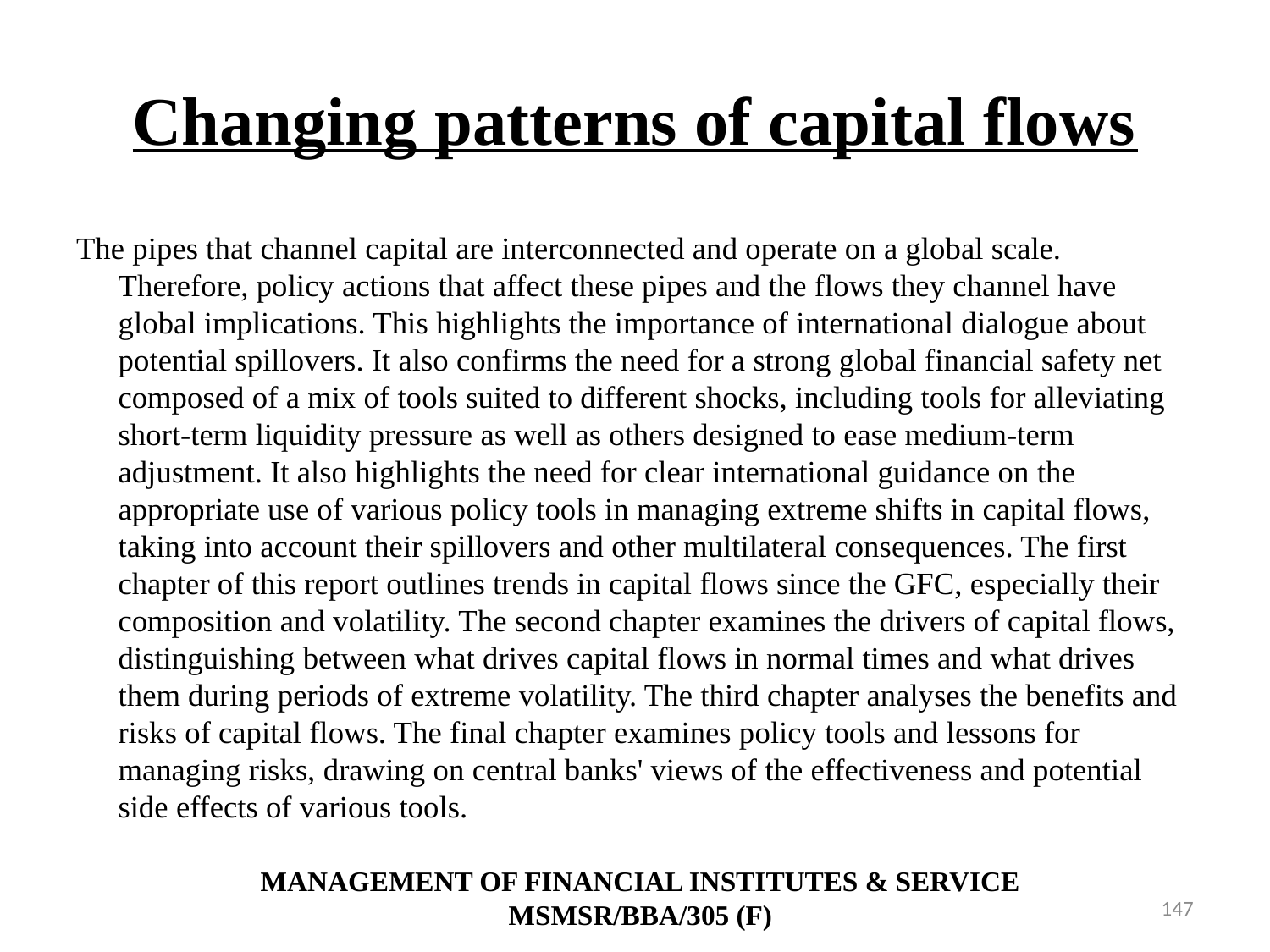

# Changing patterns of capital flows
The pipes that channel capital are interconnected and operate on a global scale. Therefore, policy actions that affect these pipes and the flows they channel have global implications. This highlights the importance of international dialogue about potential spillovers. It also confirms the need for a strong global financial safety net composed of a mix of tools suited to different shocks, including tools for alleviating short-term liquidity pressure as well as others designed to ease medium-term adjustment. It also highlights the need for clear international guidance on the appropriate use of various policy tools in managing extreme shifts in capital flows, taking into account their spillovers and other multilateral consequences. The first chapter of this report outlines trends in capital flows since the GFC, especially their composition and volatility. The second chapter examines the drivers of capital flows, distinguishing between what drives capital flows in normal times and what drives them during periods of extreme volatility. The third chapter analyses the benefits and risks of capital flows. The final chapter examines policy tools and lessons for managing risks, drawing on central banks' views of the effectiveness and potential side effects of various tools.

MANAGEMENT OF FINANCIAL INSTITUTES & SERVICE
MSMSR/BBA/305 (F)
147